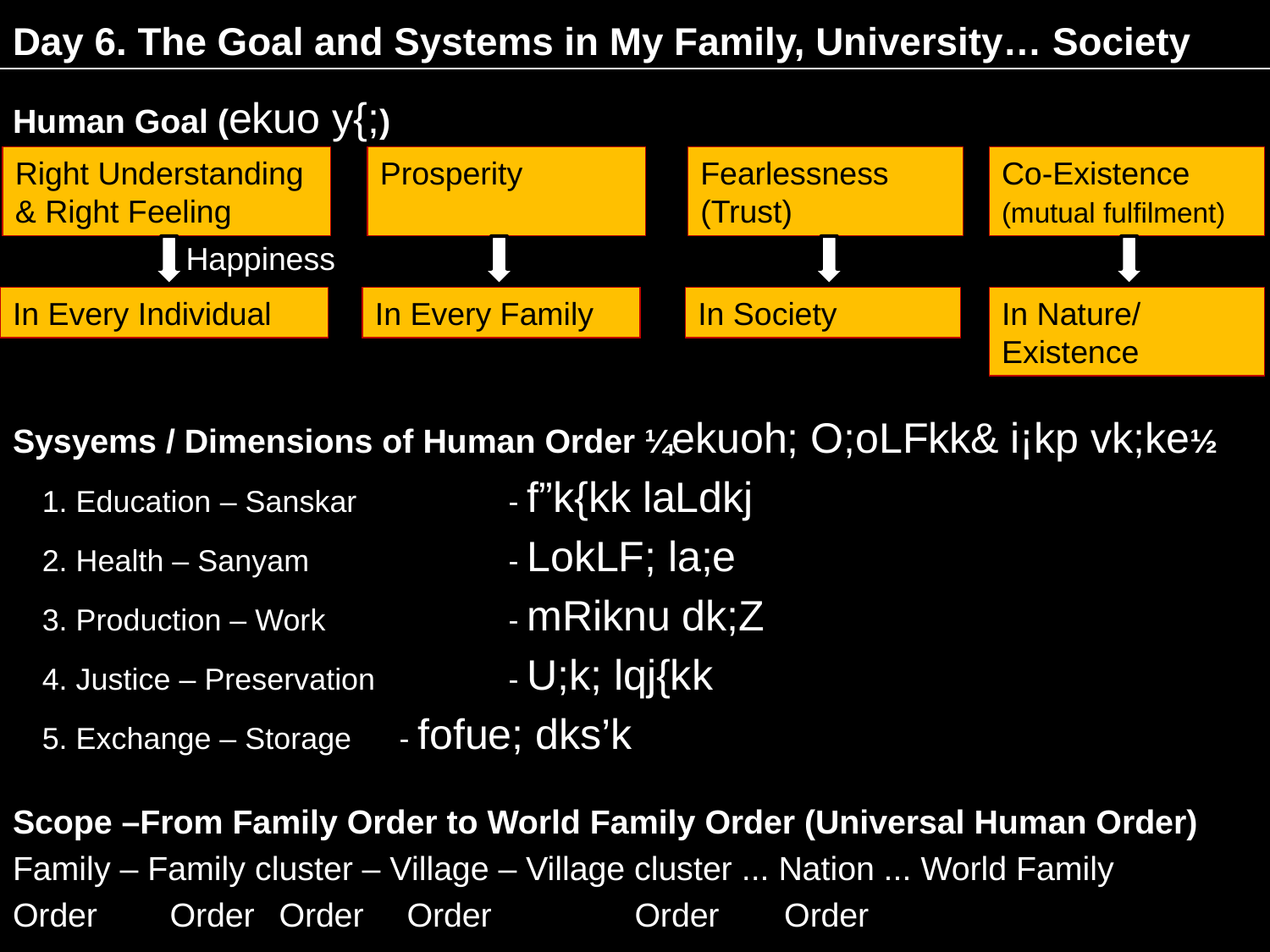

# Day 6. The Goal and Systems in My Family, University… Society
Human Goal (ekuo y{;)

Sysyems / Dimensions of Human Order ¼ekuoh; O;oLFkk& i¡kp vk;ke½
1. Education – Sanskar	 	- f”k{kk laLdkj
2. Health – Sanyam 	 	- LokLF; la;e
3. Production – Work 	 	- mRiknu dk;Z
4. Justice – Preservation    	- U;k; lqj{kk
5. Exchange – Storage 	- fofue; dks’k

Scope –From Family Order to World Family Order (Universal Human Order)
Family – Family cluster – Village – Village cluster ... Nation ... World Family
Order	  Order		  Order	    Order	     Order       Order
Right Understanding & Right Feeling

In Every Individual
Prosperity

In Every Family
Fearlessness
(Trust)

In Society
Co-Existence
(mutual fulfilment)

In Nature/ Existence
Happiness